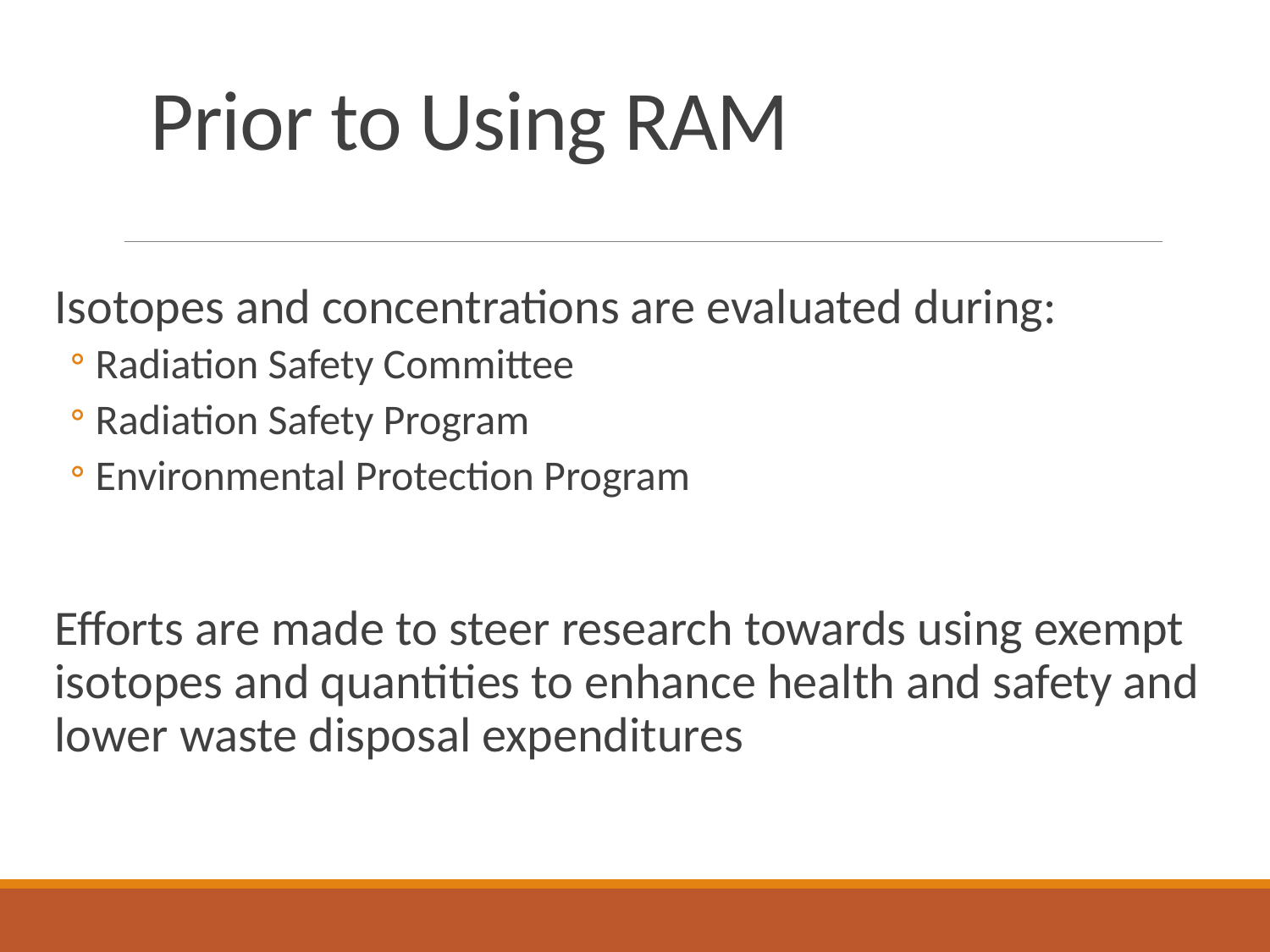

# Prior to Using RAM
Isotopes and concentrations are evaluated during:
Radiation Safety Committee
Radiation Safety Program
Environmental Protection Program

Efforts are made to steer research towards using exempt isotopes and quantities to enhance health and safety and lower waste disposal expenditures